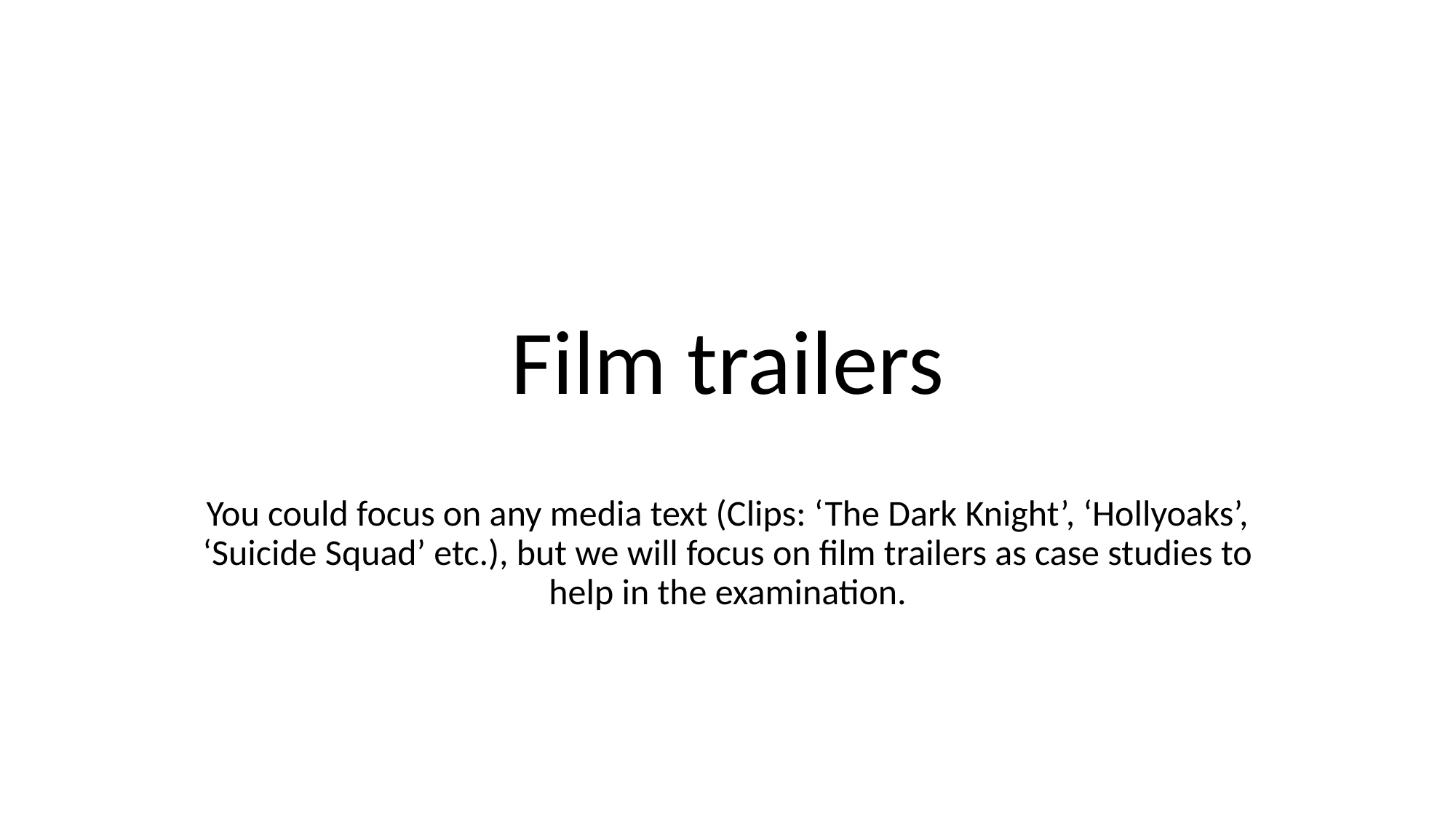

# Film trailers

You could focus on any media text (Clips: ‘The Dark Knight’, ‘Hollyoaks’, ‘Suicide Squad’ etc.), but we will focus on film trailers as case studies to help in the examination.